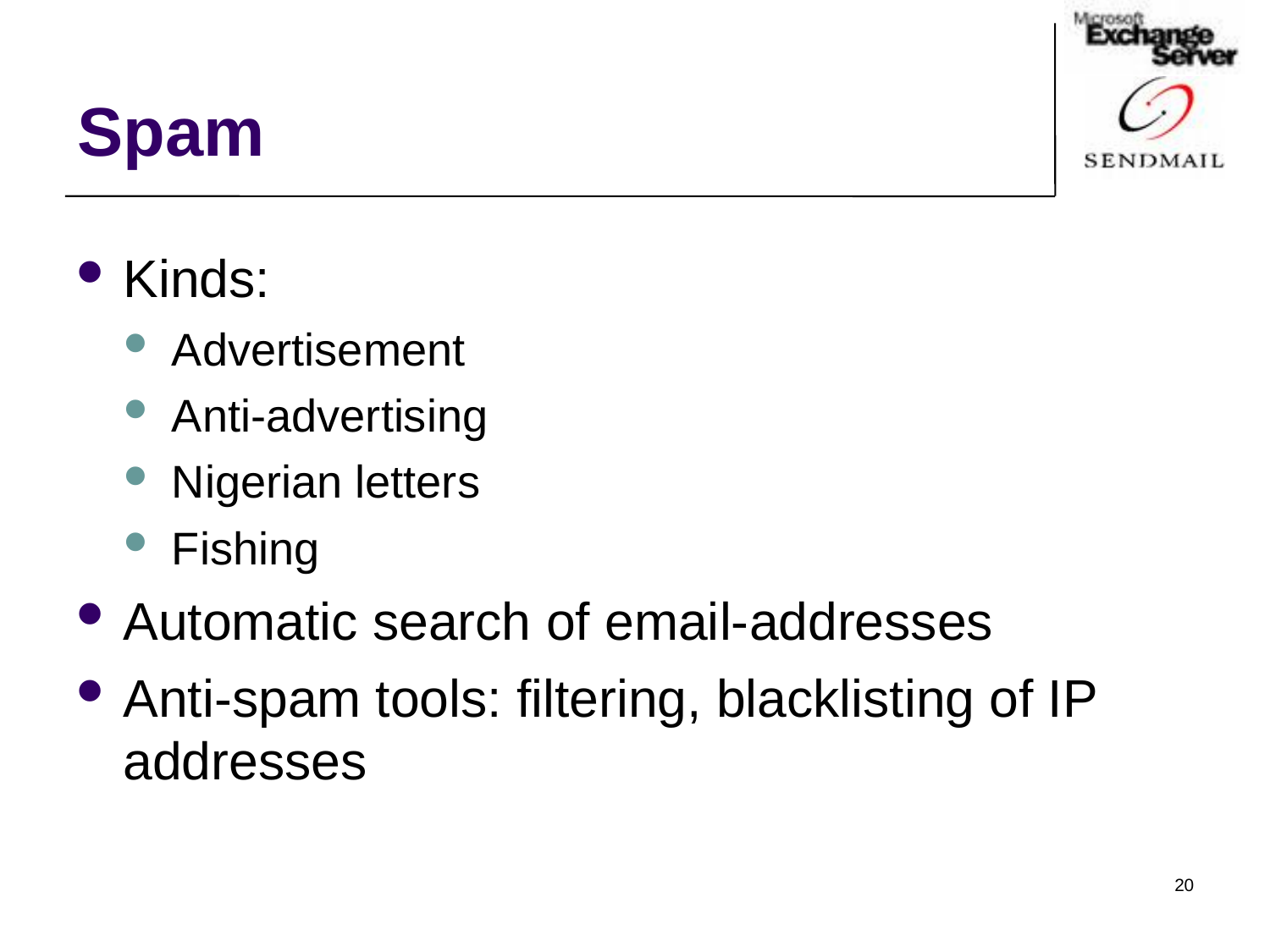

Spam
Kinds:
Advertisement
Anti-advertising
Nigerian letters
Fishing
Automatic search of email-addresses
Anti-spam tools: filtering, blacklisting of IP addresses
20